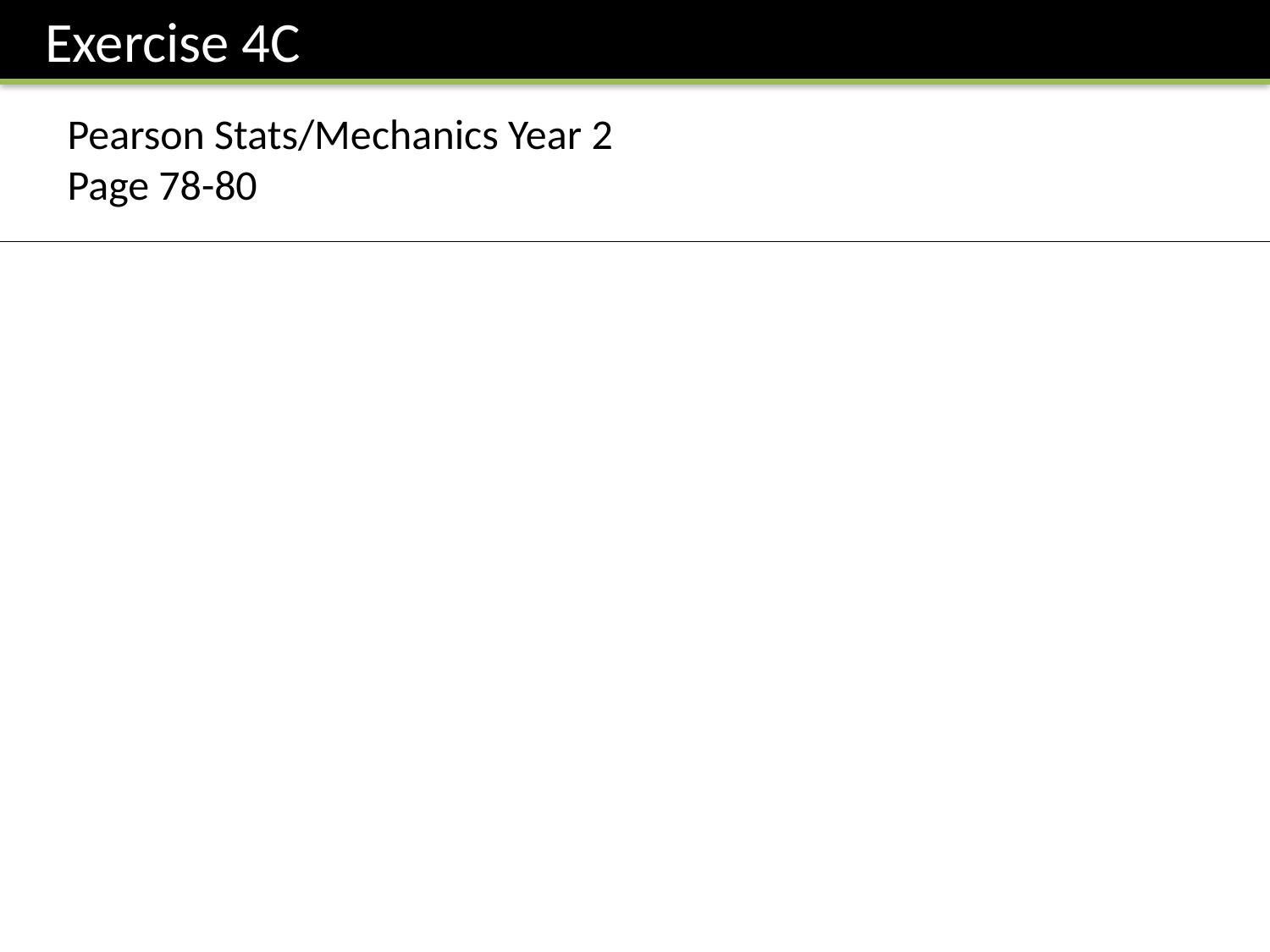

Exercise 4C
Pearson Stats/Mechanics Year 2
Page 78-80